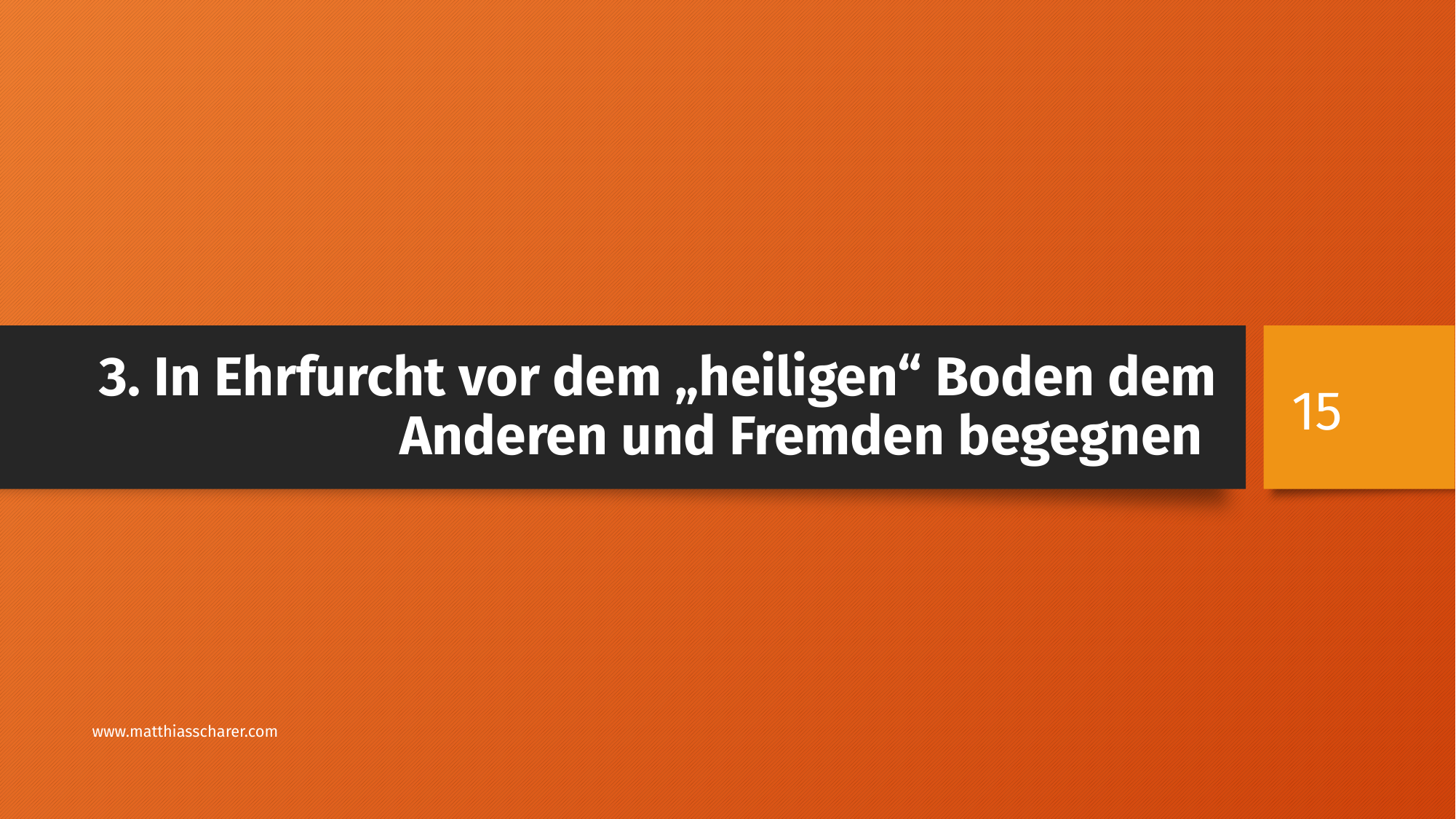

# 3. In Ehrfurcht vor dem „heiligen“ Boden dem Anderen und Fremden begegnen
15
www.matthiasscharer.com